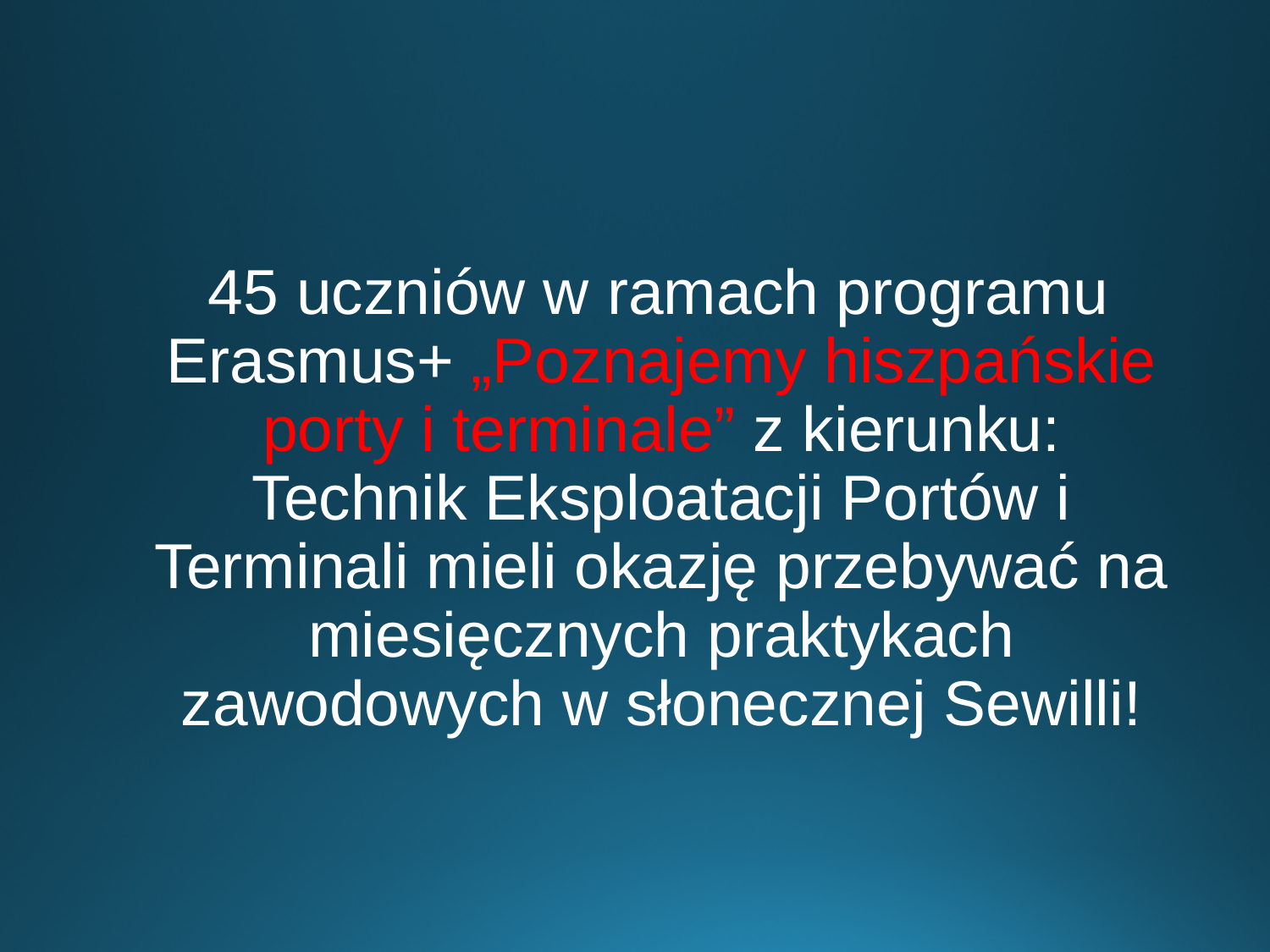

#
 45 uczniów w ramach programu Erasmus+ „Poznajemy hiszpańskie porty i terminale” z kierunku: Technik Eksploatacji Portów i Terminali mieli okazję przebywać na miesięcznych praktykach zawodowych w słonecznej Sewilli!